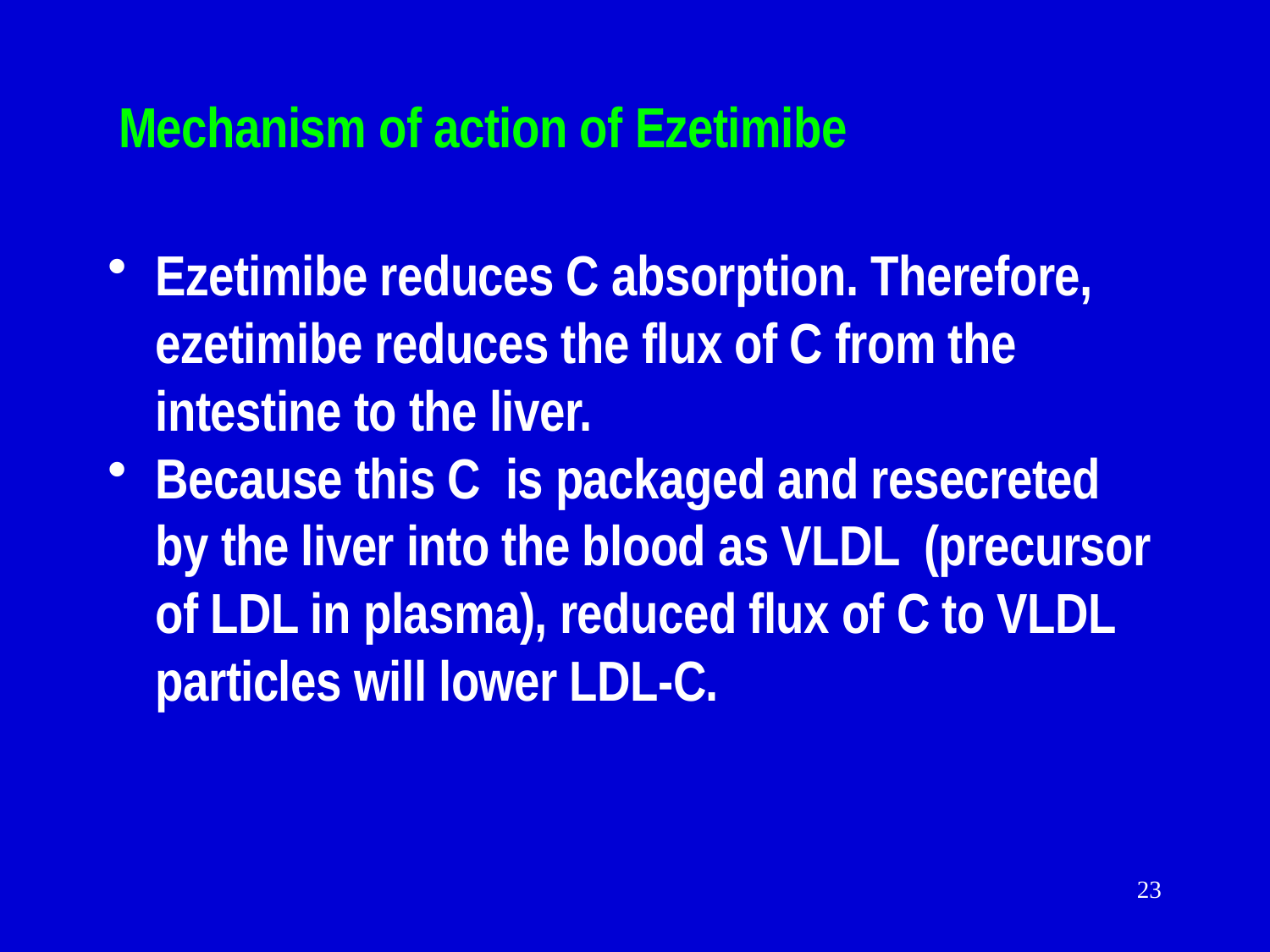

# Mechanism of action of Ezetimibe
Ezetimibe reduces C absorption. Therefore, ezetimibe reduces the flux of C from the intestine to the liver.
Because this C  is packaged and resecreted by the liver into the blood as VLDL  (precursor of LDL in plasma), reduced flux of C to VLDL particles will lower LDL-C.

23